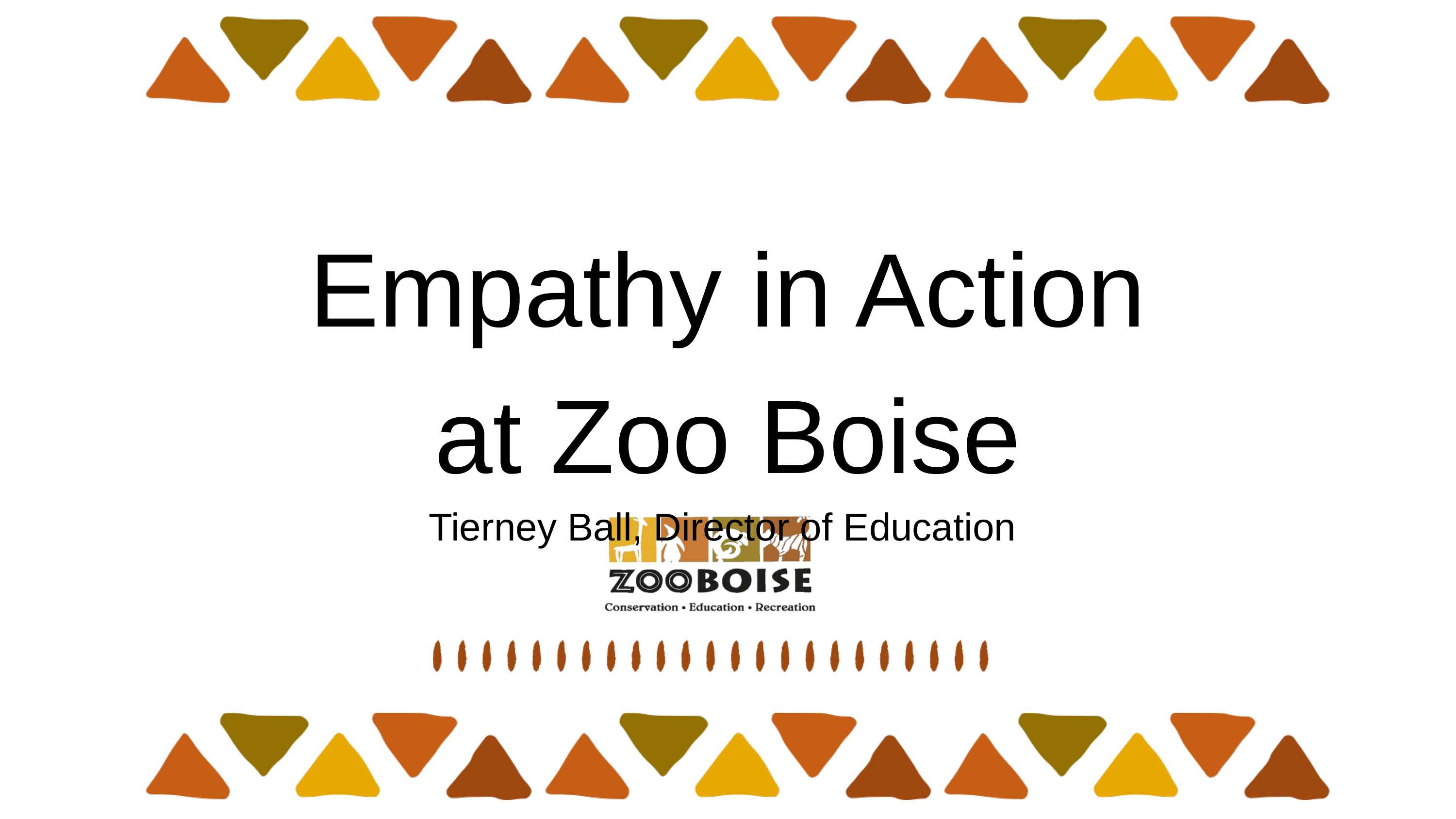

Empathy in Action at Zoo Boise
Tierney Ball, Director of Education